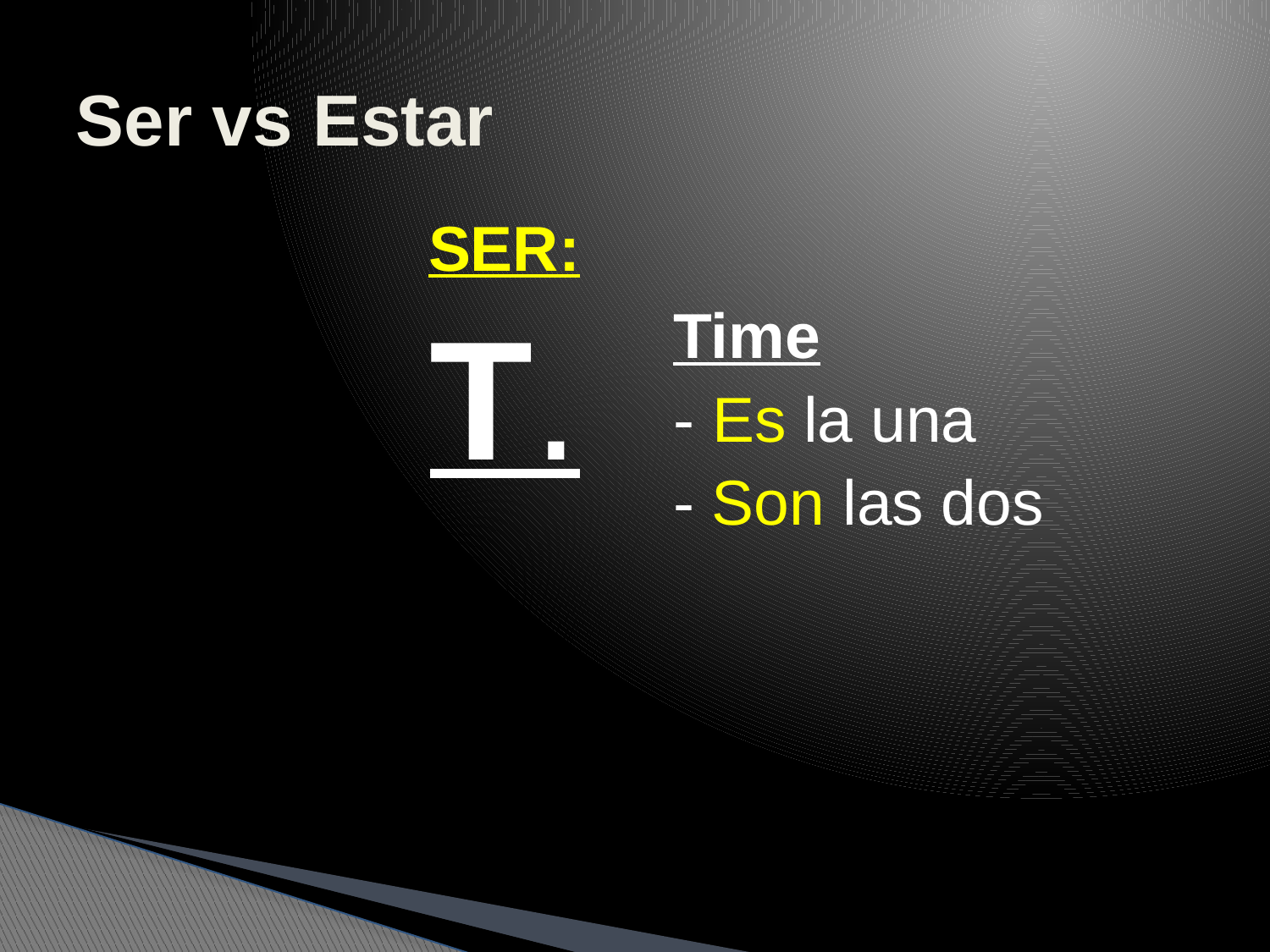

# Ser vs Estar
SER:
T.

Time
- Es la una
- Son las dos